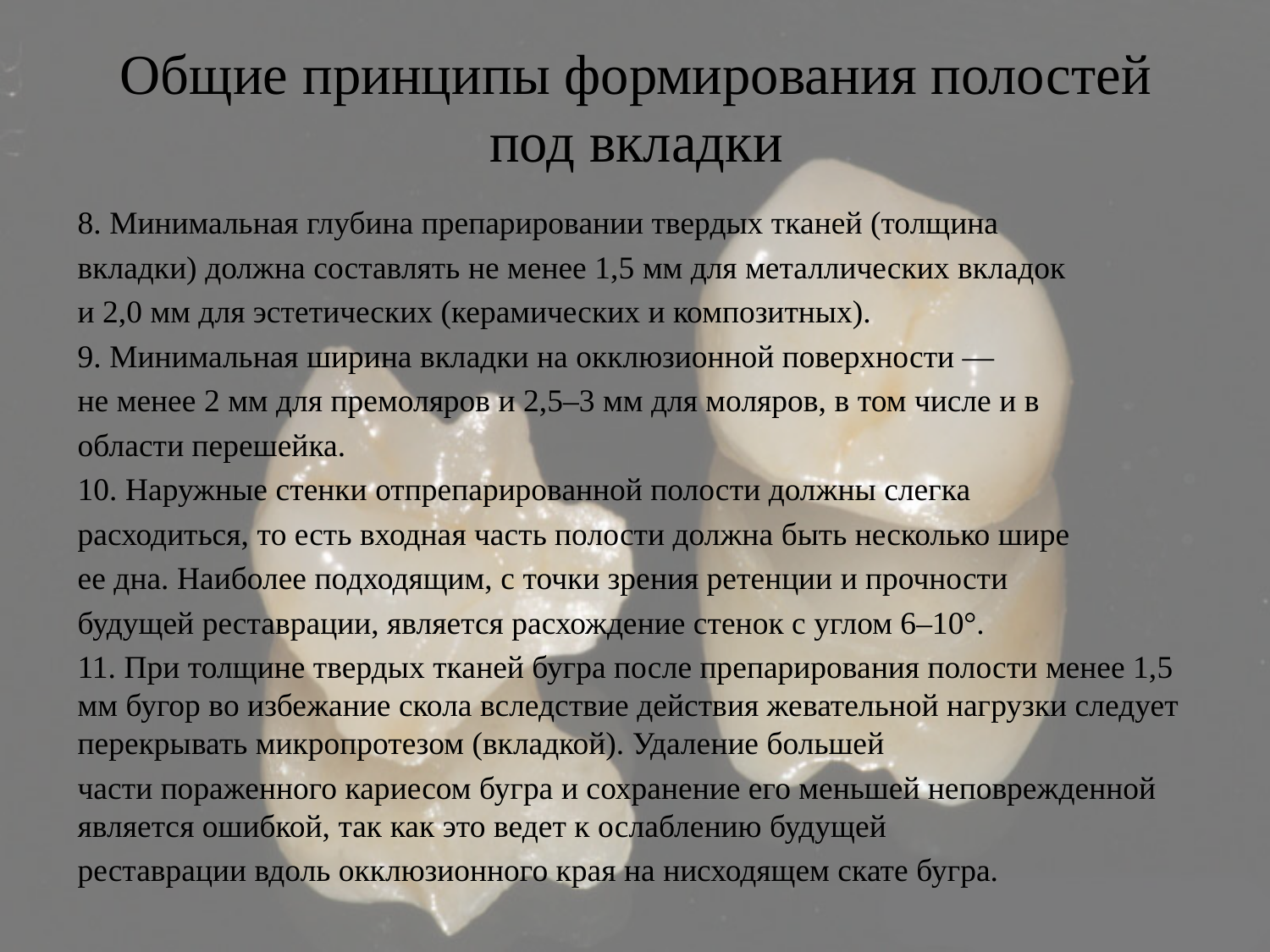

# Общие принципы формирования полостей под вкладки
8. Минимальная глубина препарировании твердых тканей (толщина
вкладки) должна составлять не менее 1,5 мм для металлических вкладок
и 2,0 мм для эстетических (керамических и композитных).
9. Минимальная ширина вкладки на окклюзионной поверхности —
не менее 2 мм для премоляров и 2,5–3 мм для моляров, в том числе и в
области перешейка.
10. Наружные стенки отпрепарированной полости должны слегка
расходиться, то есть входная часть полости должна быть несколько шире
ее дна. Наиболее подходящим, с точки зрения ретенции и прочности
будущей реставрации, является расхождение стенок с углом 6–10°.
11. При толщине твердых тканей бугра после препарирования полости менее 1,5 мм бугор во избежание скола вследствие действия жевательной нагрузки следует перекрывать микропротезом (вкладкой). Удаление большей
части пораженного кариесом бугра и сохранение его меньшей неповрежденной является ошибкой, так как это ведет к ослаблению будущей
реставрации вдоль окклюзионного края на нисходящем скате бугра.